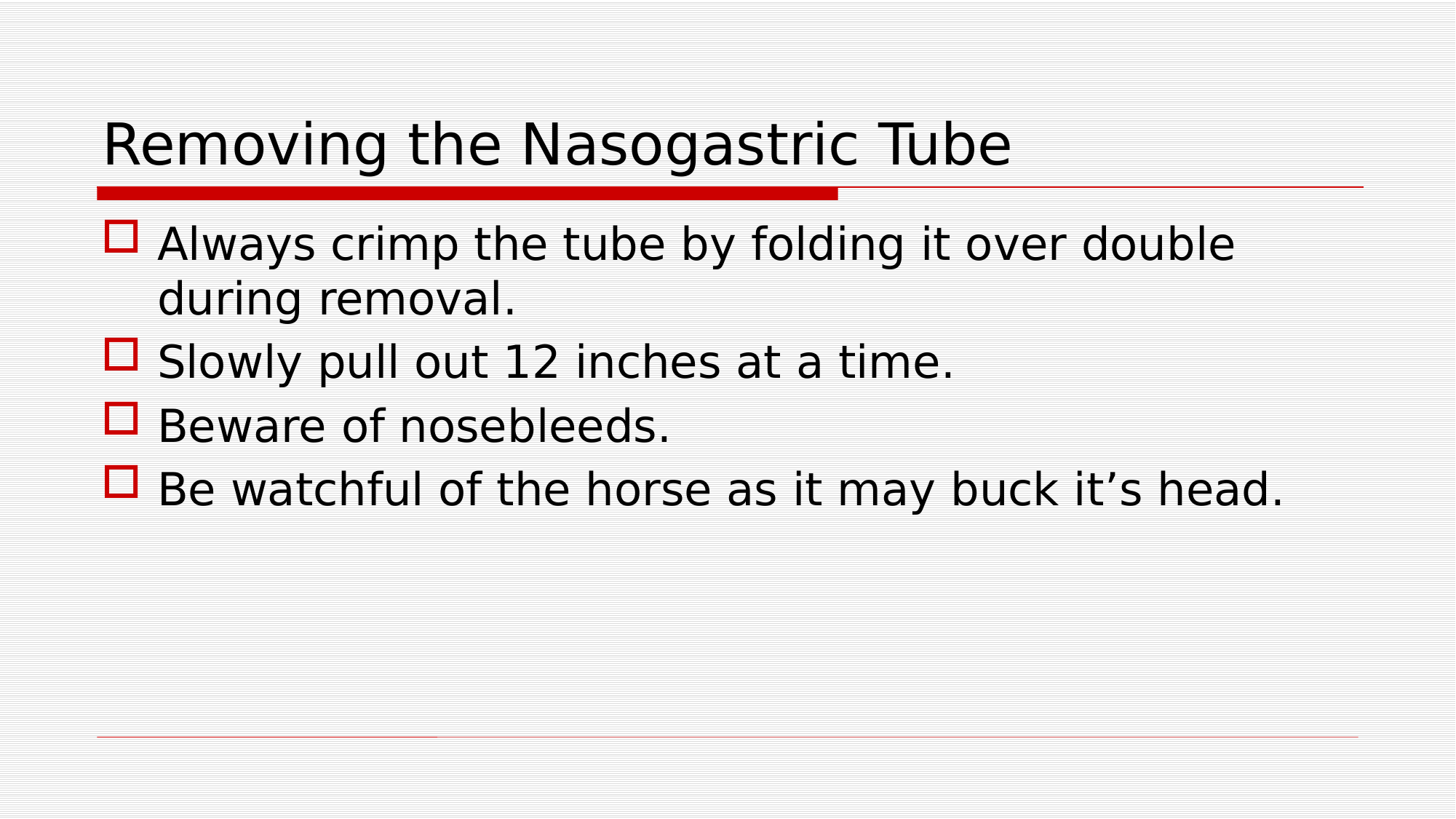

# Removing the Nasogastric Tube
Always crimp the tube by folding it over double during removal.
Slowly pull out 12 inches at a time.
Beware of nosebleeds.
Be watchful of the horse as it may buck it’s head.